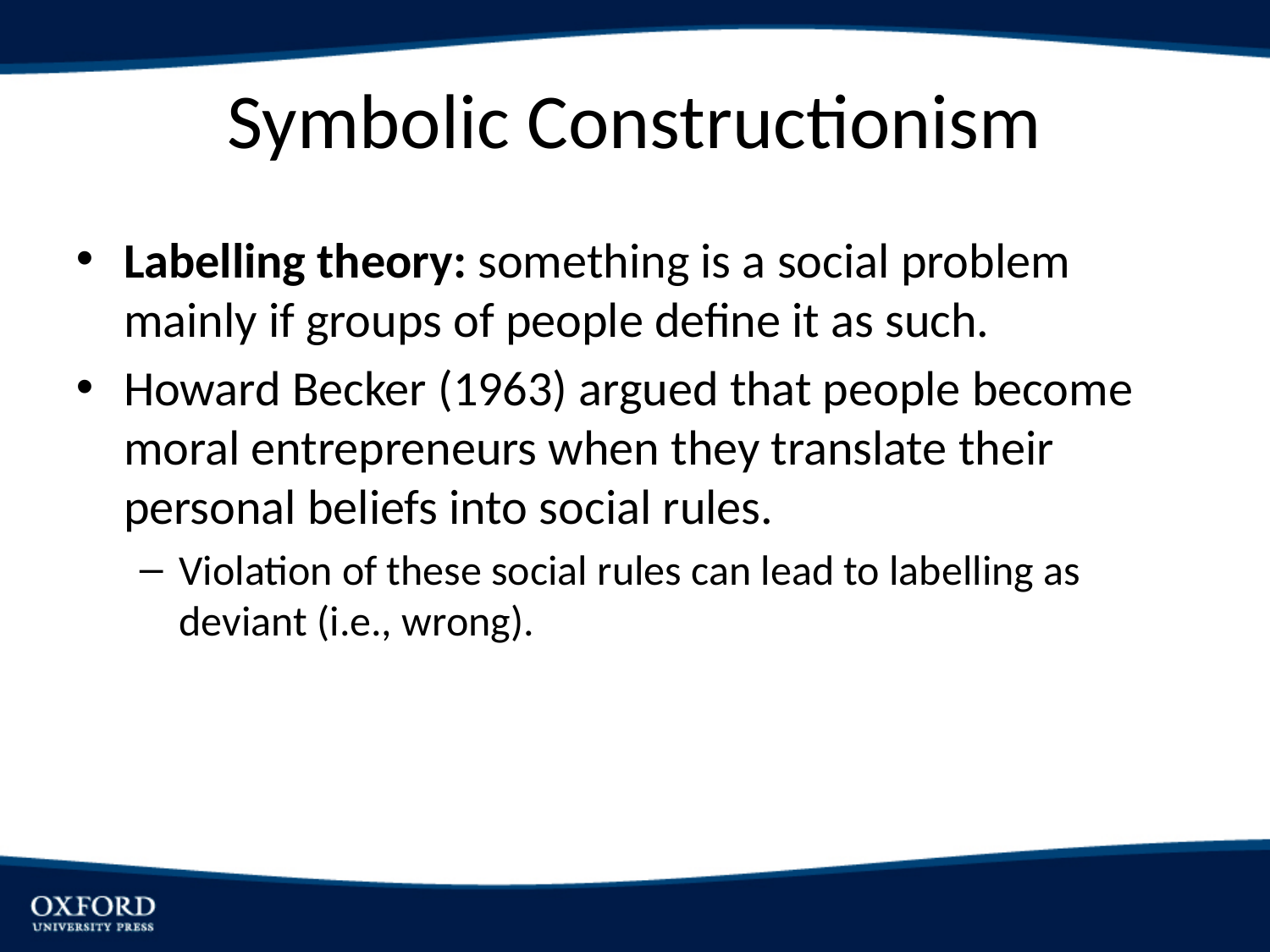

# Symbolic Constructionism
Labelling theory: something is a social problem mainly if groups of people define it as such.
Howard Becker (1963) argued that people become moral entrepreneurs when they translate their personal beliefs into social rules.
Violation of these social rules can lead to labelling as deviant (i.e., wrong).